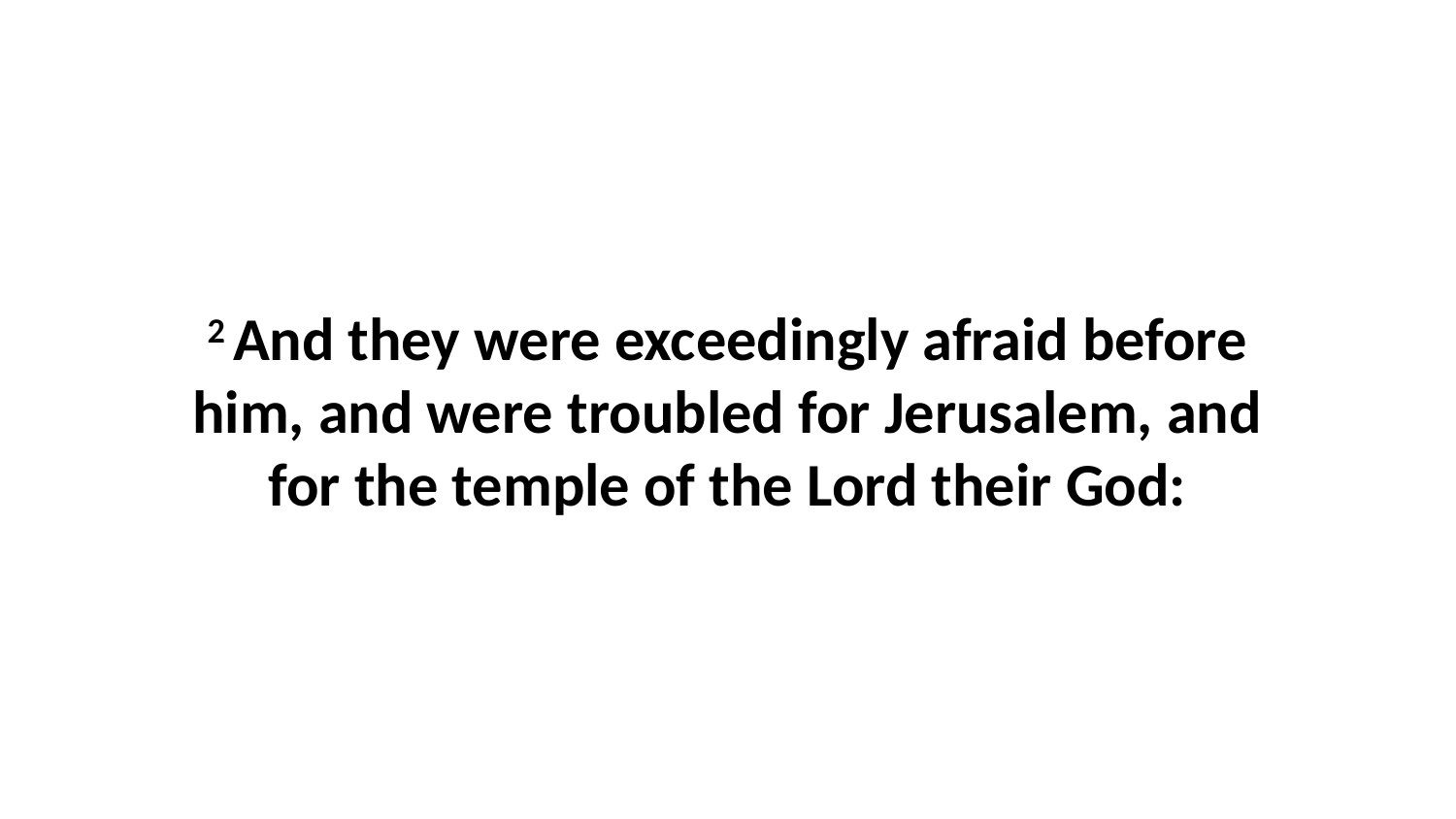

2 And they were exceedingly afraid before him, and were troubled for Jerusalem, and for the temple of the Lord their God: